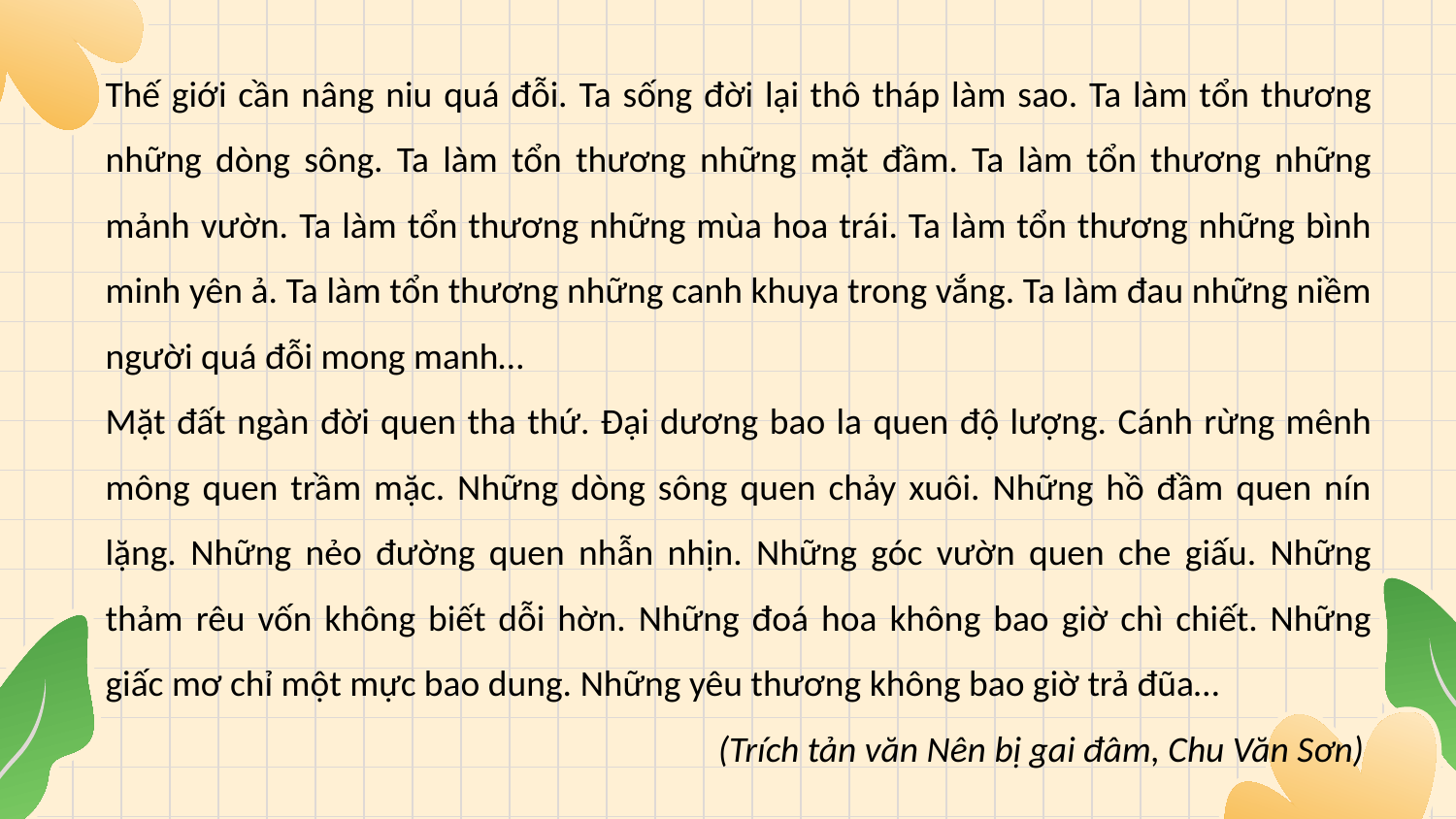

Thế giới cần nâng niu quá đỗi. Ta sống đời lại thô tháp làm sao. Ta làm tổn thương những dòng sông. Ta làm tổn thương những mặt đầm. Ta làm tổn thương những mảnh vườn. Ta làm tổn thương những mùa hoa trái. Ta làm tổn thương những bình minh yên ả. Ta làm tổn thương những canh khuya trong vắng. Ta làm đau những niềm người quá đỗi mong manh…
Mặt đất ngàn đời quen tha thứ. Đại dương bao la quen độ lượng. Cánh rừng mênh mông quen trầm mặc. Những dòng sông quen chảy xuôi. Những hồ đầm quen nín lặng. Những nẻo đường quen nhẫn nhịn. Những góc vườn quen che giấu. Những thảm rêu vốn không biết dỗi hờn. Những đoá hoa không bao giờ chì chiết. Những giấc mơ chỉ một mực bao dung. Những yêu thương không bao giờ trả đũa…
(Trích tản văn Nên bị gai đâm, Chu Văn Sơn)